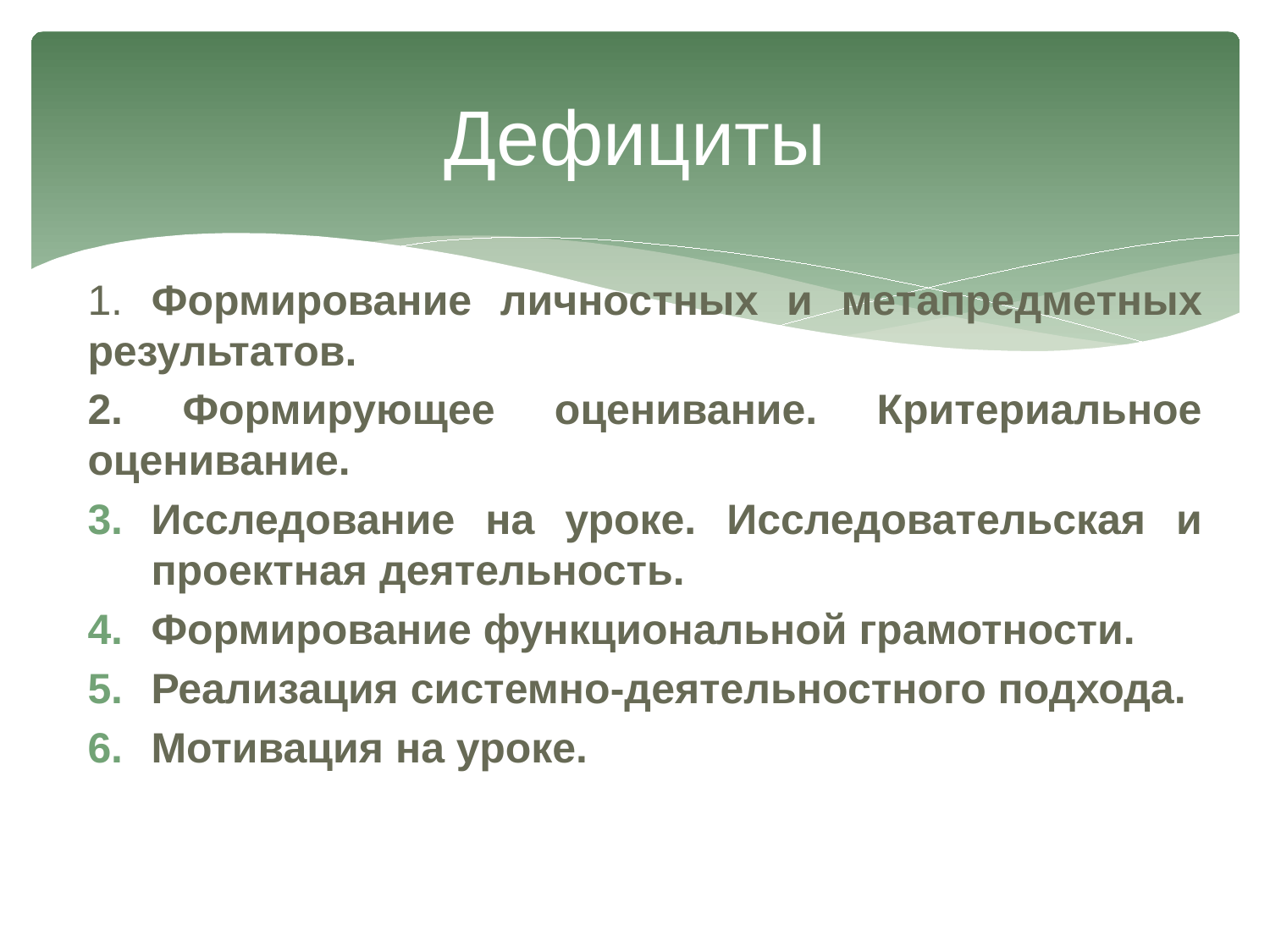

# Дефициты
1. Формирование личностных и метапредметных результатов.
2. Формирующее оценивание. Критериальное оценивание.
Исследование на уроке. Исследовательская и проектная деятельность.
Формирование функциональной грамотности.
Реализация системно-деятельностного подхода.
Мотивация на уроке.